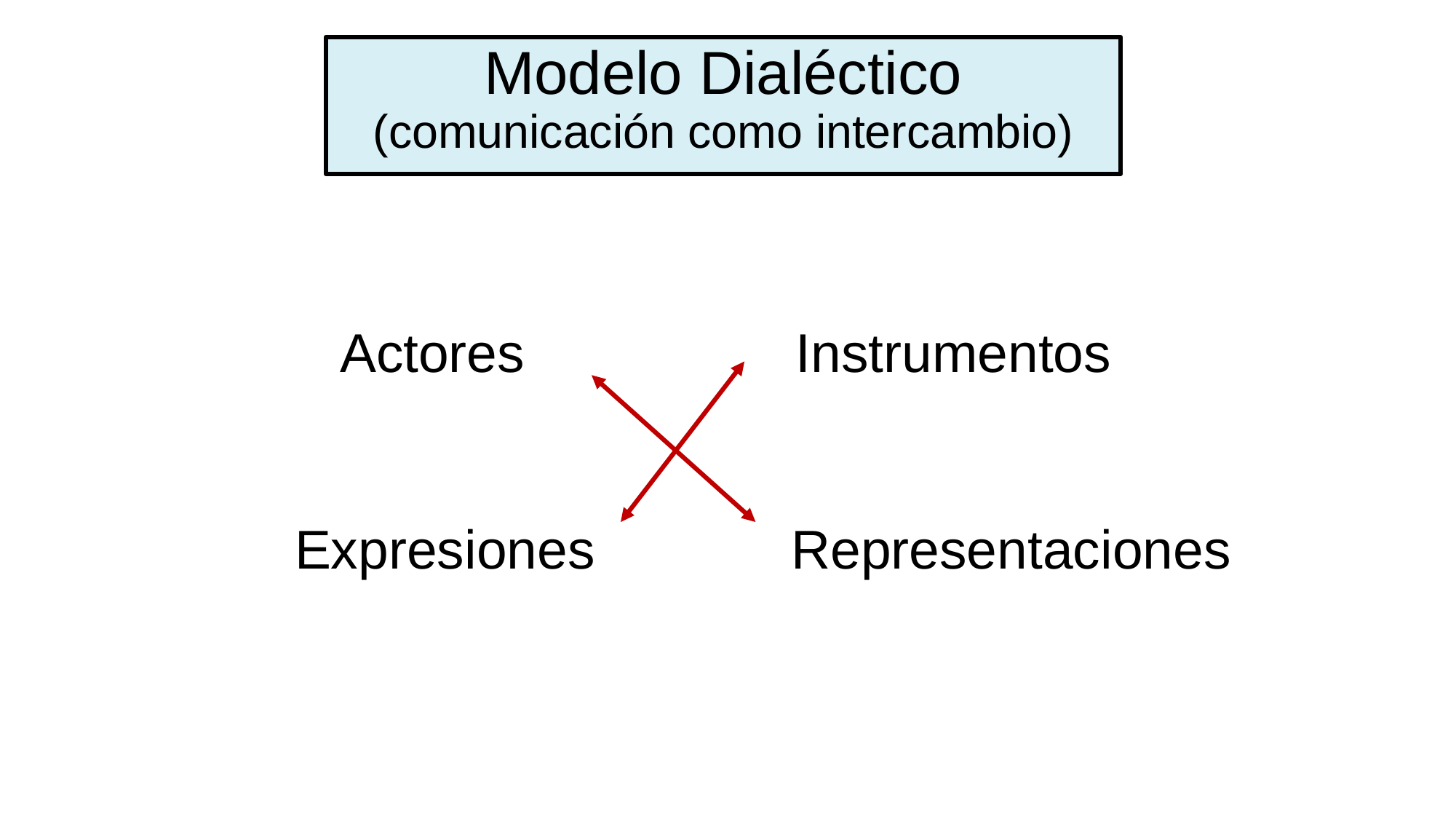

Modelo Dialéctico
(comunicación como intercambio)
    Actores                  Instrumentos

 Expresiones             Representaciones